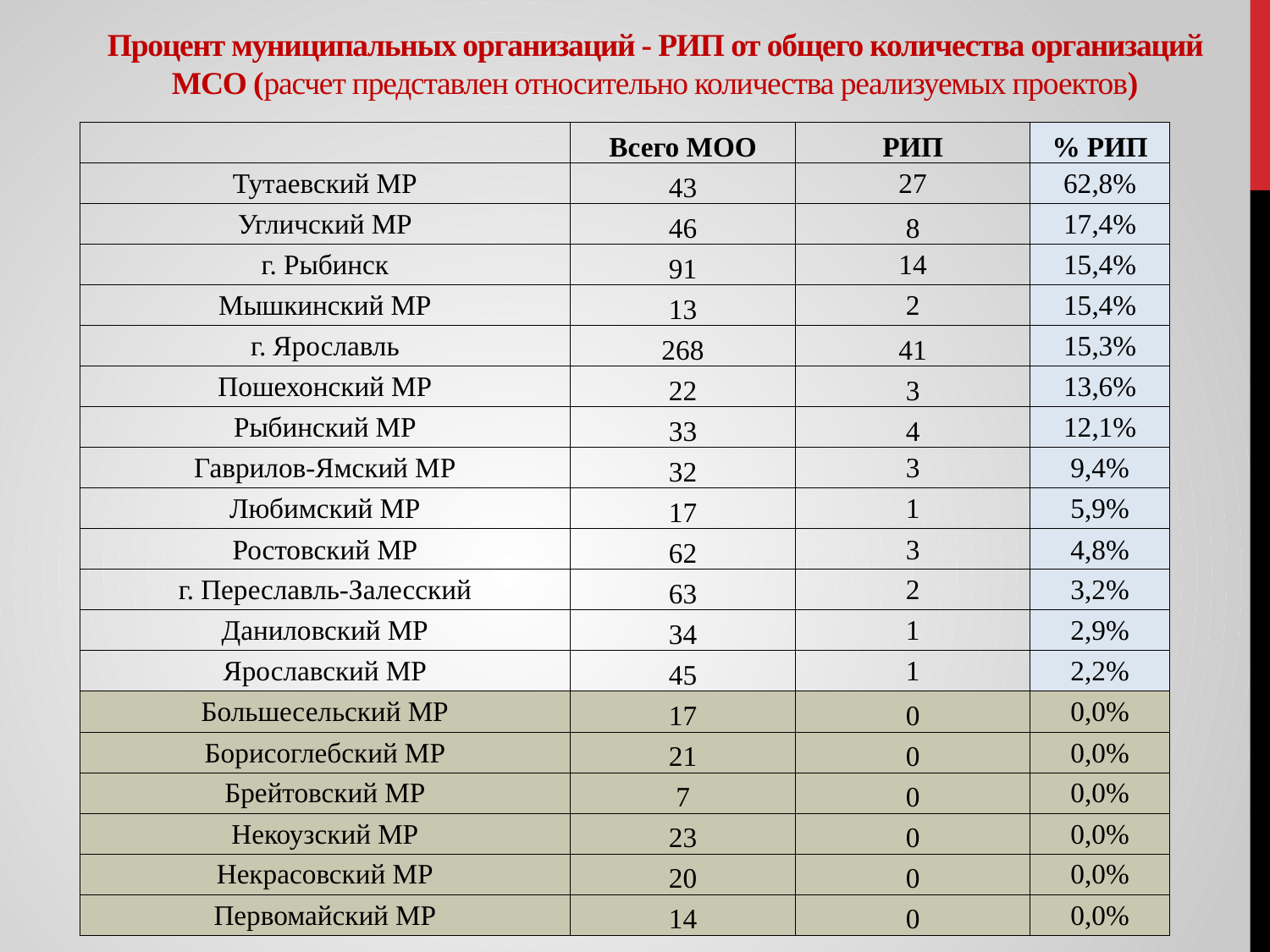

# Процент муниципальных организаций - РИП от общего количества организаций МСО (расчет представлен относительно количества реализуемых проектов)
|  | Всего МОО | РИП | % РИП |
| --- | --- | --- | --- |
| Тутаевский МР | 43 | 27 | 62,8% |
| Угличский МР | 46 | 8 | 17,4% |
| г. Рыбинск | 91 | 14 | 15,4% |
| Мышкинский МР | 13 | 2 | 15,4% |
| г. Ярославль | 268 | 41 | 15,3% |
| Пошехонский МР | 22 | 3 | 13,6% |
| Рыбинский МР | 33 | 4 | 12,1% |
| Гаврилов-Ямский МР | 32 | 3 | 9,4% |
| Любимский МР | 17 | 1 | 5,9% |
| Ростовский МР | 62 | 3 | 4,8% |
| г. Переславль-Залесский | 63 | 2 | 3,2% |
| Даниловский МР | 34 | 1 | 2,9% |
| Ярославский МР | 45 | 1 | 2,2% |
| Большесельский МР | 17 | 0 | 0,0% |
| Борисоглебский МР | 21 | 0 | 0,0% |
| Брейтовский МР | 7 | 0 | 0,0% |
| Некоузский МР | 23 | 0 | 0,0% |
| Некрасовский МР | 20 | 0 | 0,0% |
| Первомайский МР | 14 | 0 | 0,0% |